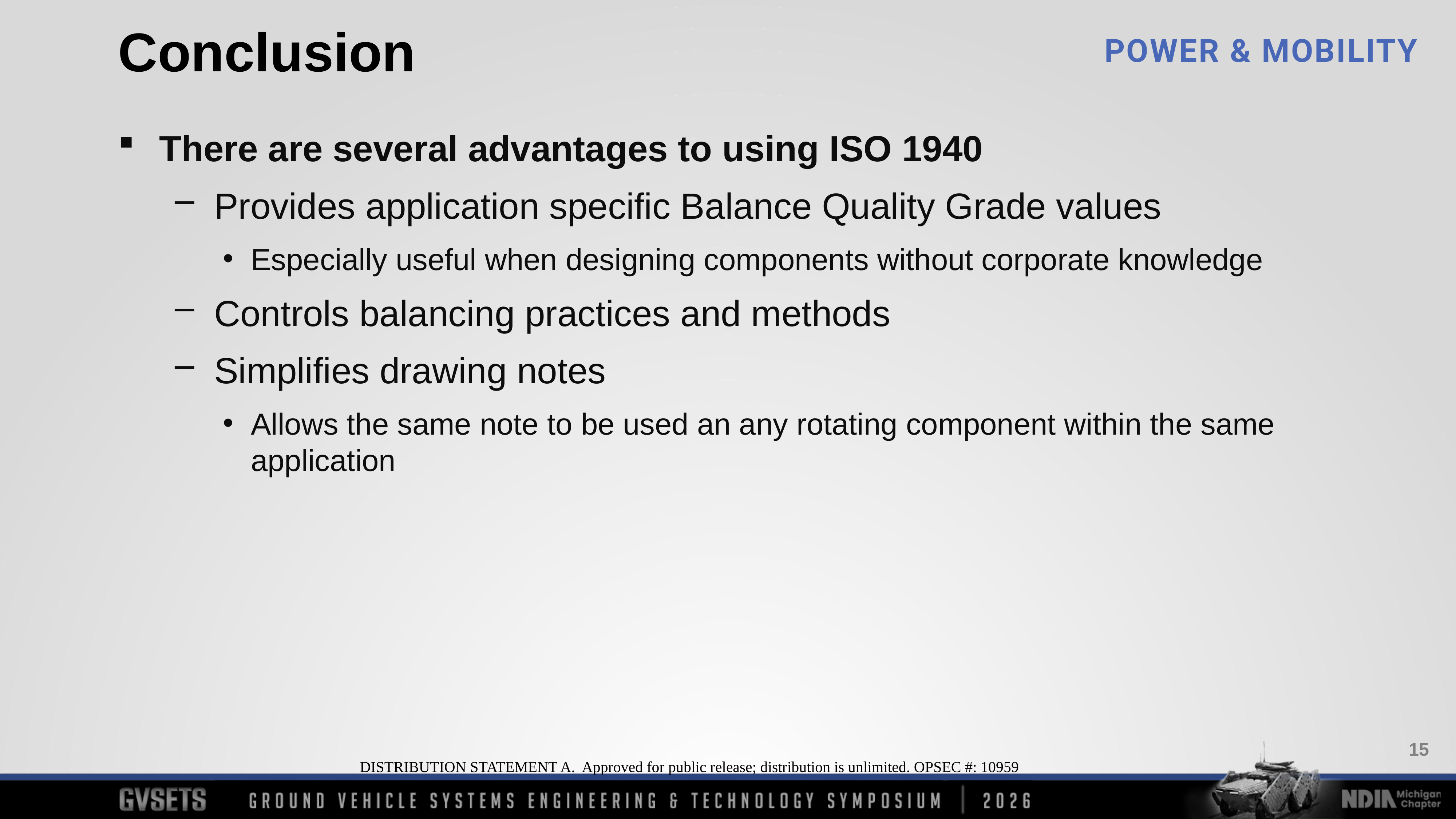

Conclusion
There are several advantages to using ISO 1940
Provides application specific Balance Quality Grade values
Especially useful when designing components without corporate knowledge
Controls balancing practices and methods
Simplifies drawing notes
Allows the same note to be used an any rotating component within the same application

15